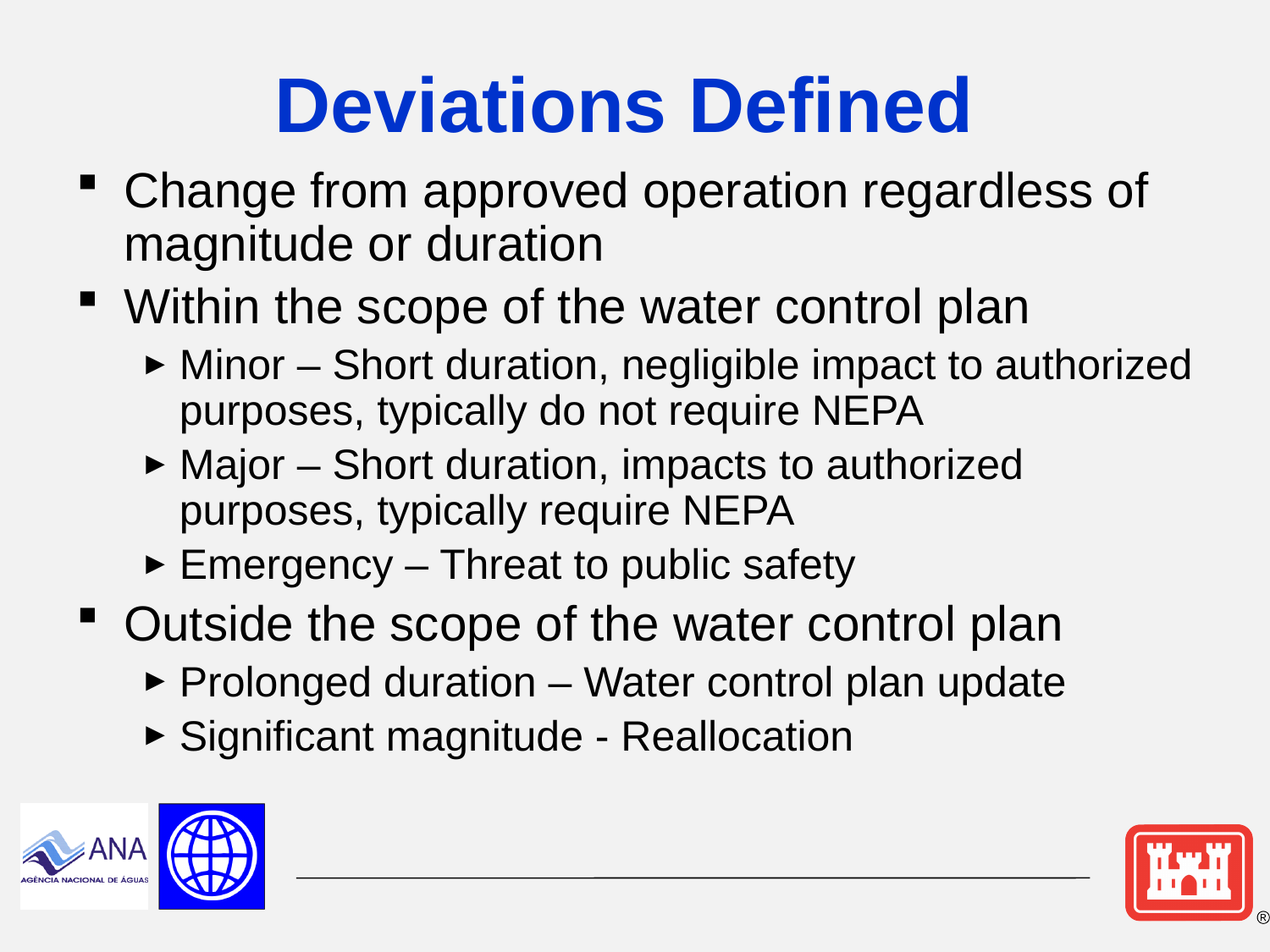

# Deviations Defined
Change from approved operation regardless of magnitude or duration
Within the scope of the water control plan
Minor – Short duration, negligible impact to authorized purposes, typically do not require NEPA
Major – Short duration, impacts to authorized purposes, typically require NEPA
Emergency – Threat to public safety
Outside the scope of the water control plan
Prolonged duration – Water control plan update
Significant magnitude - Reallocation